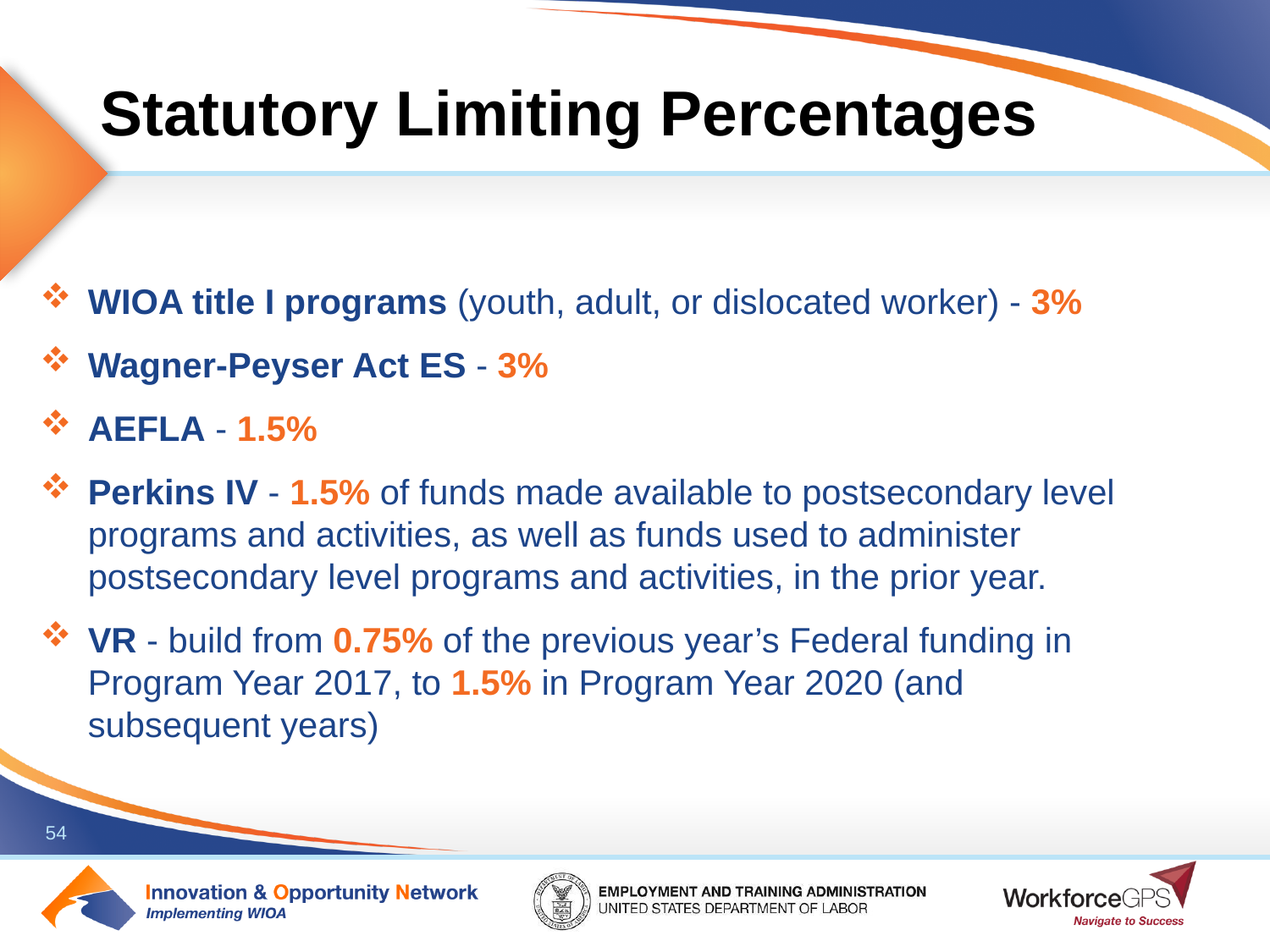

# Statutory Limiting Percentages
WIOA title I programs (youth, adult, or dislocated worker) - 3%
Wagner-Peyser Act ES - 3%
AEFLA - 1.5%
Perkins IV - 1.5% of funds made available to postsecondary level programs and activities, as well as funds used to administer postsecondary level programs and activities, in the prior year.
VR - build from 0.75% of the previous year’s Federal funding in Program Year 2017, to 1.5% in Program Year 2020 (and subsequent years)